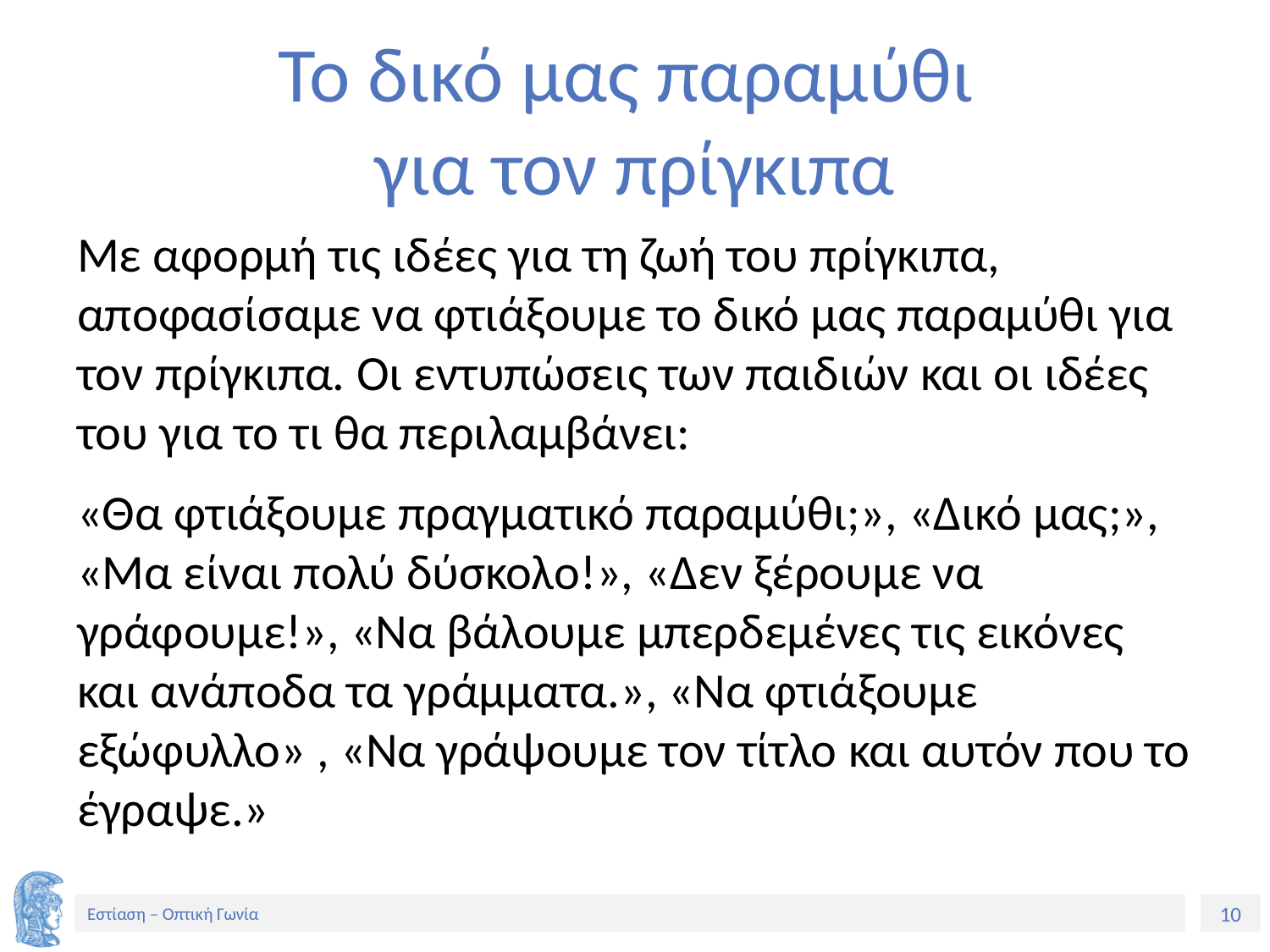

# Το δικό μας παραμύθι για τον πρίγκιπα
Με αφορμή τις ιδέες για τη ζωή του πρίγκιπα, αποφασίσαμε να φτιάξουμε το δικό μας παραμύθι για τον πρίγκιπα. Οι εντυπώσεις των παιδιών και οι ιδέες του για το τι θα περιλαμβάνει:
«Θα φτιάξουμε πραγματικό παραμύθι;», «Δικό μας;», «Μα είναι πολύ δύσκολο!», «Δεν ξέρουμε να γράφουμε!», «Να βάλουμε μπερδεμένες τις εικόνες και ανάποδα τα γράμματα.», «Να φτιάξουμε εξώφυλλο» , «Να γράψουμε τον τίτλο και αυτόν που το έγραψε.»